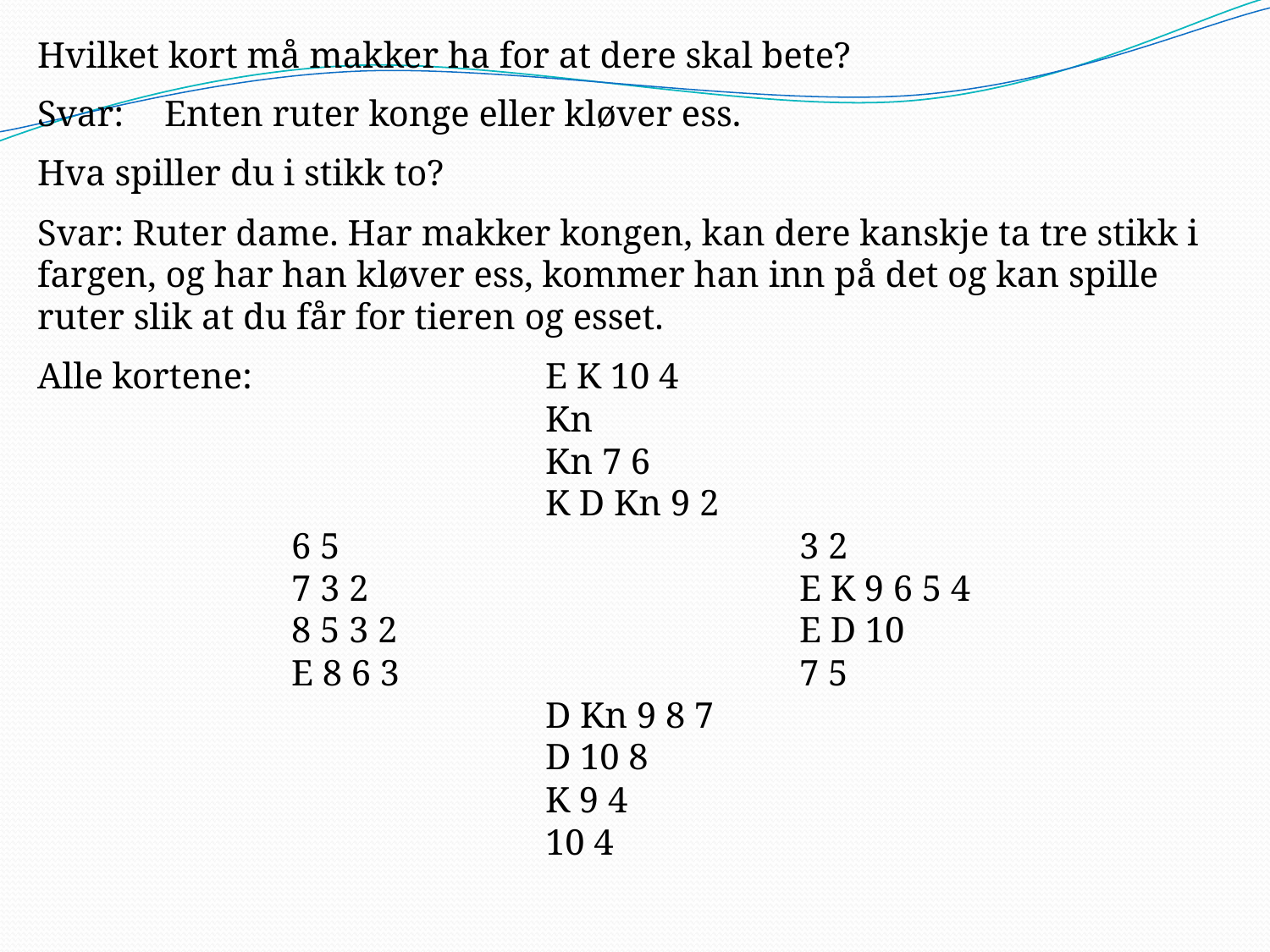

Hvilket kort må makker ha for at dere skal bete?

Svar:	Enten ruter konge eller kløver ess.

Hva spiller du i stikk to?

Svar: Ruter dame. Har makker kongen, kan dere kanskje ta tre stikk i fargen, og har han kløver ess, kommer han inn på det og kan spille ruter slik at du får for tieren og esset.

Alle kortene:			E K 10 4
				Kn
				Kn 7 6
				K D Kn 9 2
		6 5				3 2
		7 3 2				E K 9 6 5 4
		8 5 3 2				E D 10
		E 8 6 3				7 5
				D Kn 9 8 7
				D 10 8
				K 9 4
				10 4